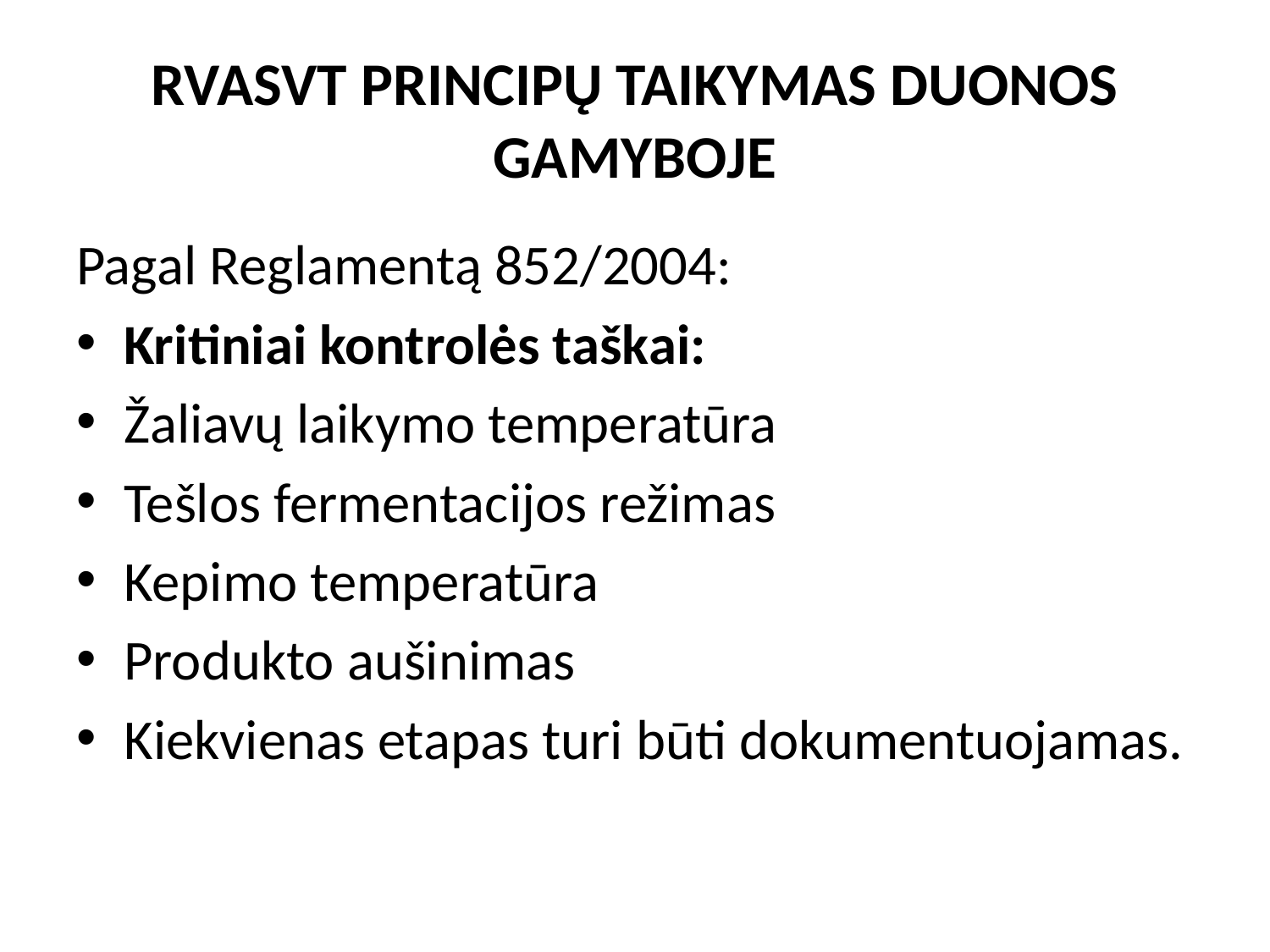

# RVASVT PRINCIPŲ TAIKYMAS DUONOS GAMYBOJE
Pagal Reglamentą 852/2004:
Kritiniai kontrolės taškai:
Žaliavų laikymo temperatūra
Tešlos fermentacijos režimas
Kepimo temperatūra
Produkto aušinimas
Kiekvienas etapas turi būti dokumentuojamas.